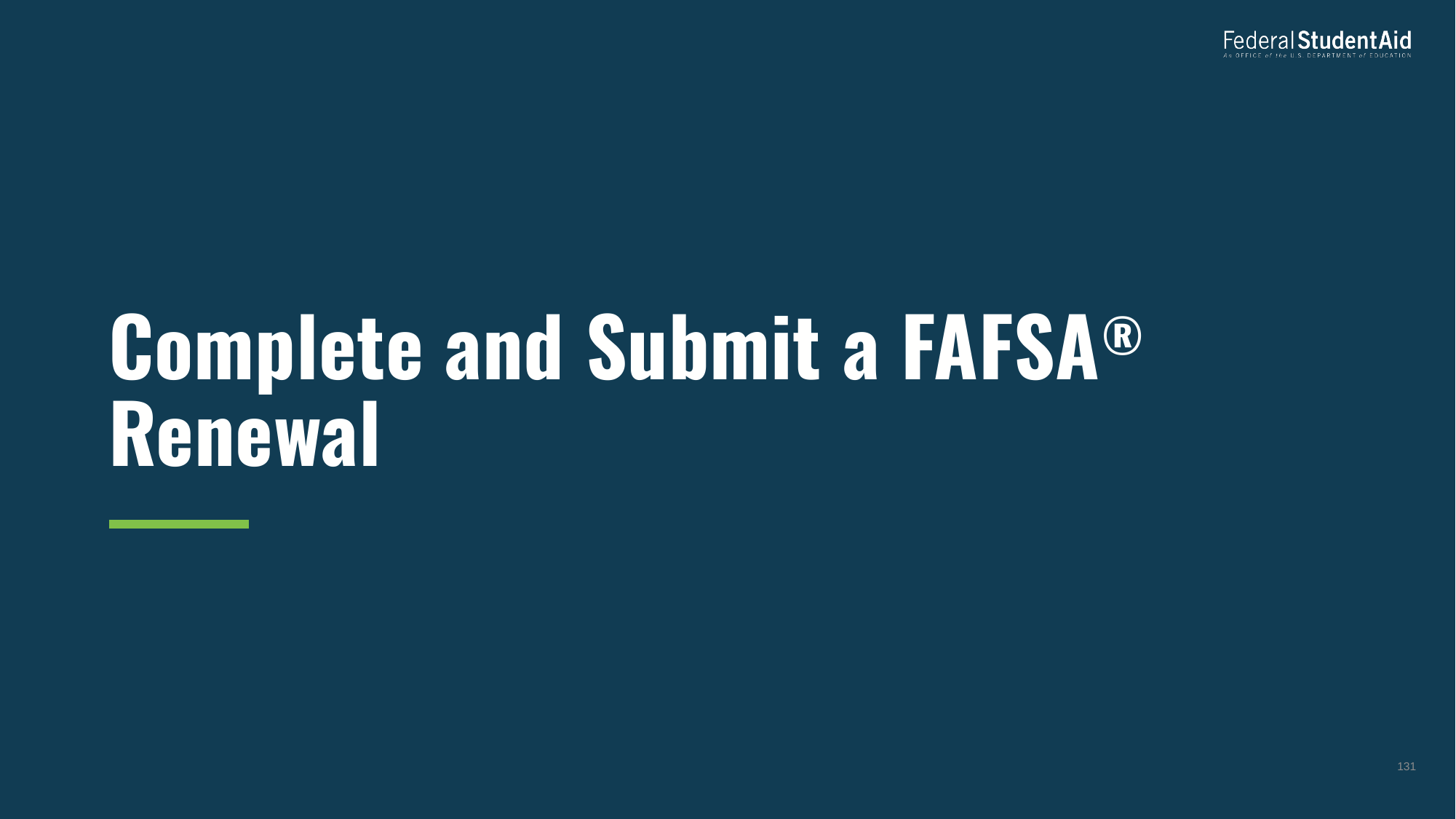

# Complete and Submit a FAFSA® Renewal
131